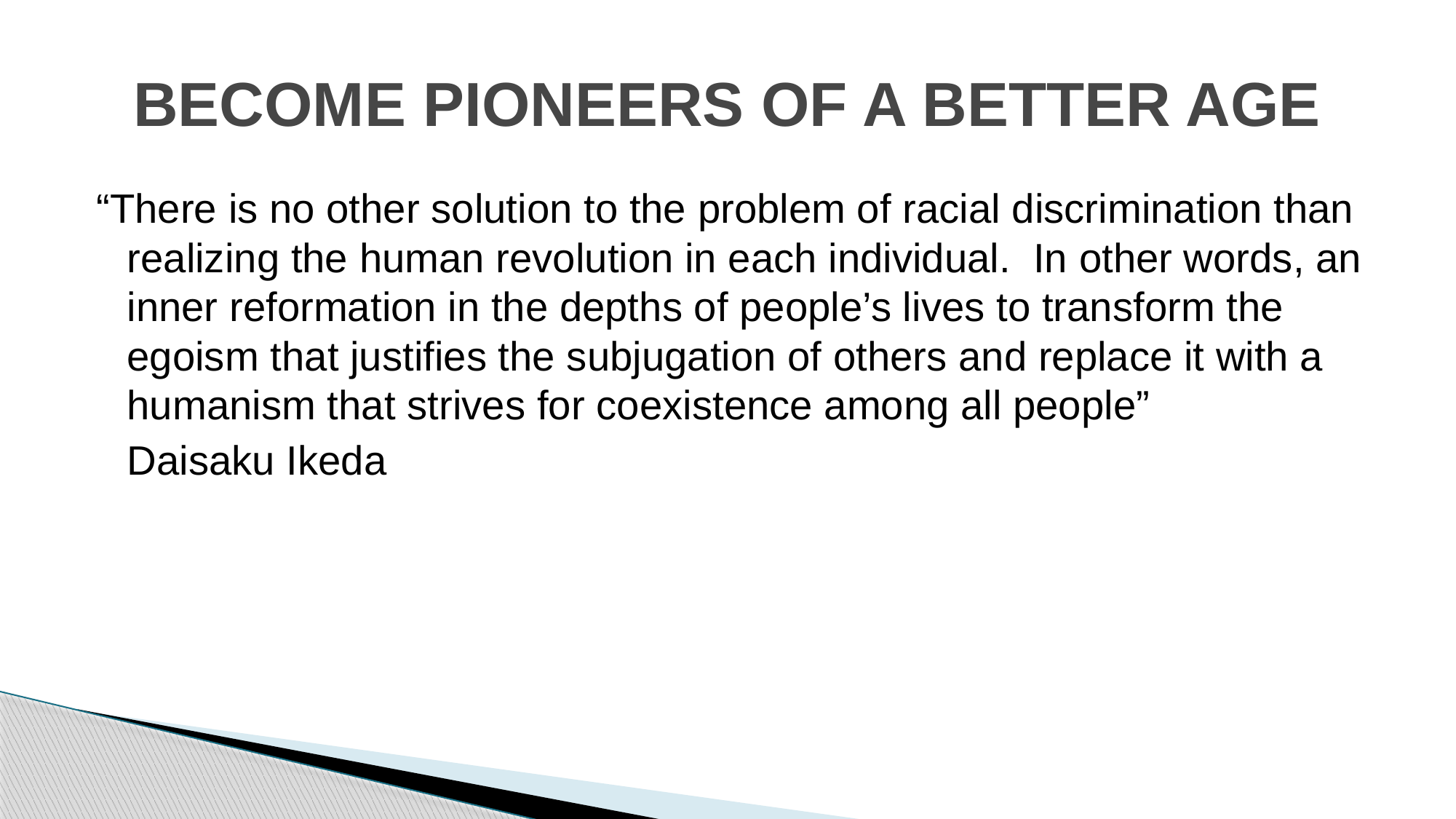

# BECOME PIONEERS OF A BETTER AGE
“There is no other solution to the problem of racial discrimination than realizing the human revolution in each individual.  In other words, an inner reformation in the depths of people’s lives to transform the egoism that justifies the subjugation of others and replace it with a humanism that strives for coexistence among all people”
	Daisaku Ikeda